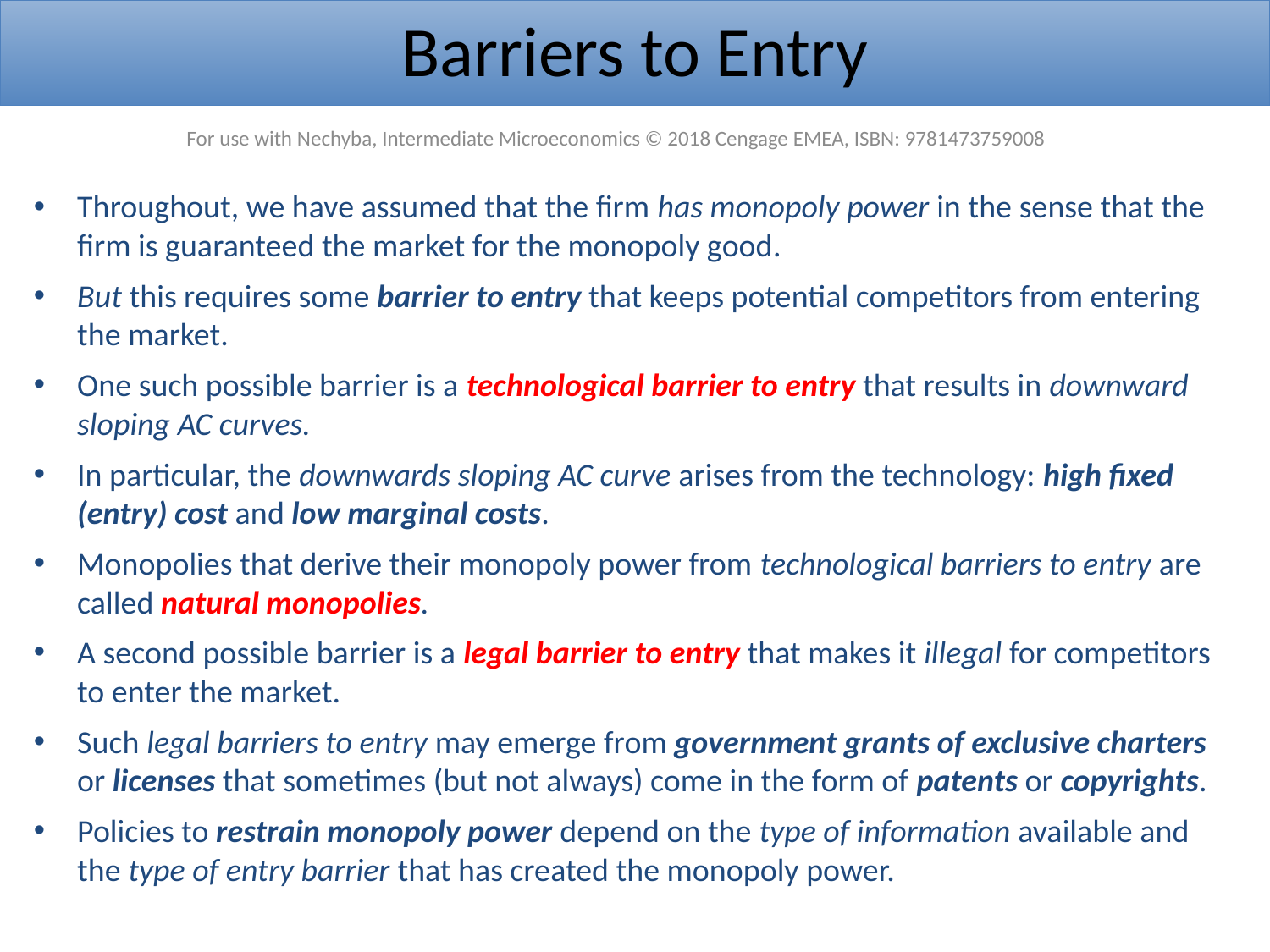

Barriers to Entry
For use with Nechyba, Intermediate Microeconomics © 2018 Cengage EMEA, ISBN: 9781473759008
Throughout, we have assumed that the firm has monopoly power in the sense that the firm is guaranteed the market for the monopoly good.
But this requires some barrier to entry that keeps potential competitors from entering the market.
One such possible barrier is a technological barrier to entry that results in downward sloping AC curves.
In particular, the downwards sloping AC curve arises from the technology: high fixed (entry) cost and low marginal costs.
Monopolies that derive their monopoly power from technological barriers to entry are called natural monopolies.
A second possible barrier is a legal barrier to entry that makes it illegal for competitors to enter the market.
Such legal barriers to entry may emerge from government grants of exclusive charters or licenses that sometimes (but not always) come in the form of patents or copyrights.
Policies to restrain monopoly power depend on the type of information available and the type of entry barrier that has created the monopoly power.